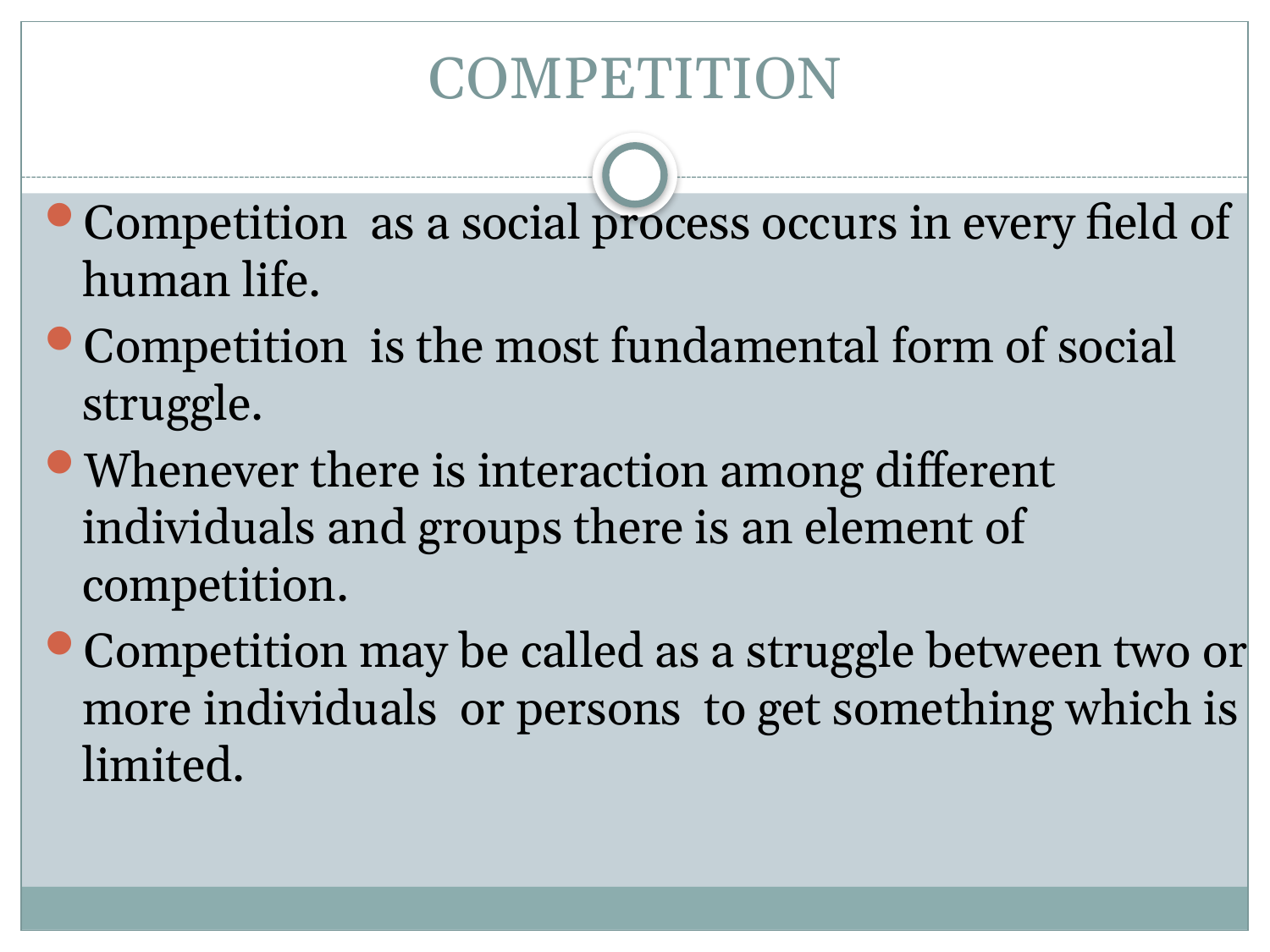

# COMPETITION
Competition  as a social process occurs in every field of  human life.
Competition  is the most fundamental form of social struggle.
Whenever there is interaction among different individuals and groups there is an element of competition.
Competition may be called as a struggle between two or more individuals  or persons  to get something which is limited.